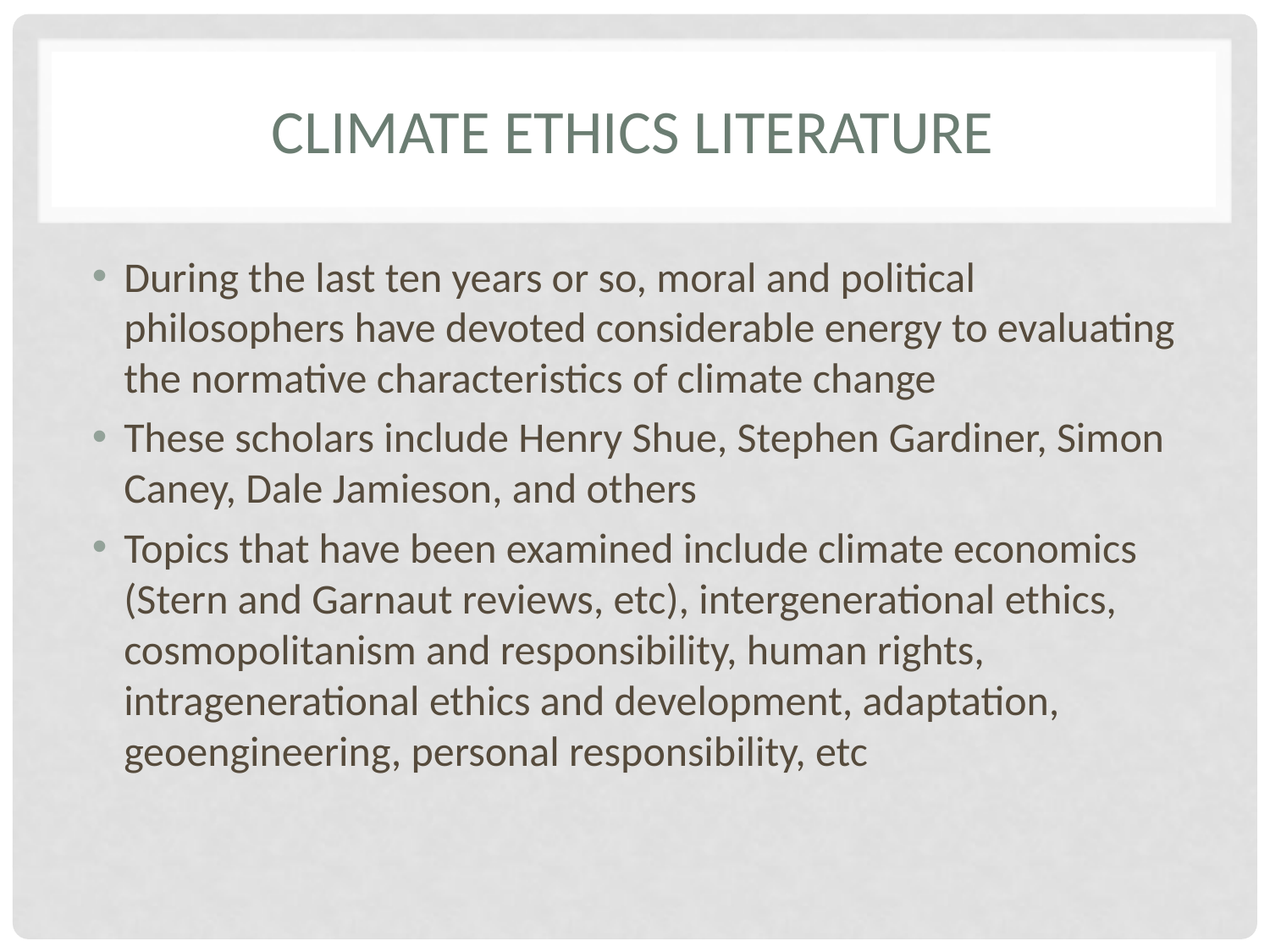

# Climate ethics literature
During the last ten years or so, moral and political philosophers have devoted considerable energy to evaluating the normative characteristics of climate change
These scholars include Henry Shue, Stephen Gardiner, Simon Caney, Dale Jamieson, and others
Topics that have been examined include climate economics (Stern and Garnaut reviews, etc), intergenerational ethics, cosmopolitanism and responsibility, human rights, intragenerational ethics and development, adaptation, geoengineering, personal responsibility, etc